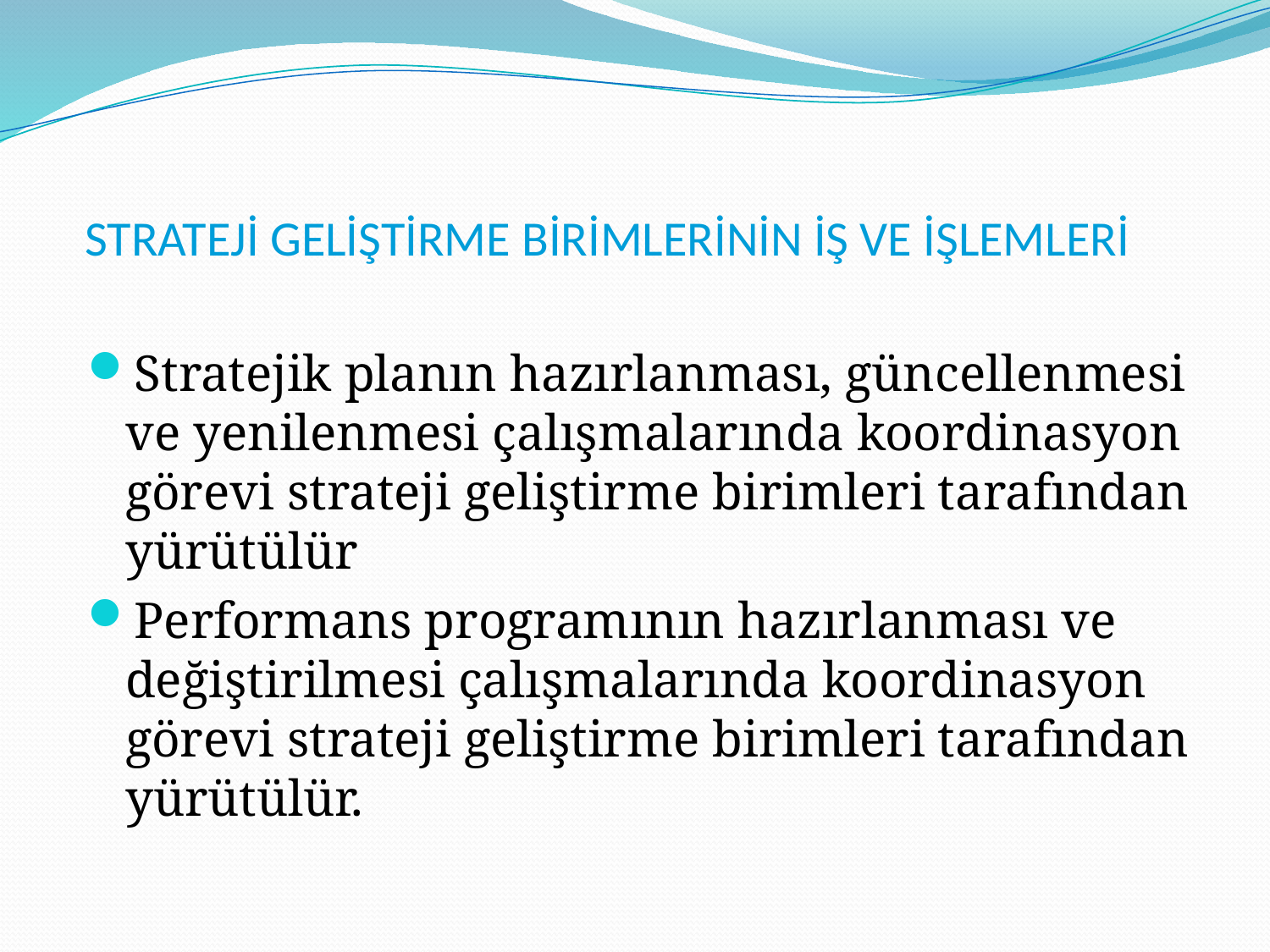

# STRATEJİ GELİŞTİRME BİRİMLERİNİN İŞ VE İŞLEMLERİ
Stratejik planın hazırlanması, güncellenmesi ve yenilenmesi çalışmalarında koordinasyon görevi strateji geliştirme birimleri tarafından yürütülür
Performans programının hazırlanması ve değiştirilmesi çalışmalarında koordinasyon görevi strateji geliştirme birimleri tarafından yürütülür.